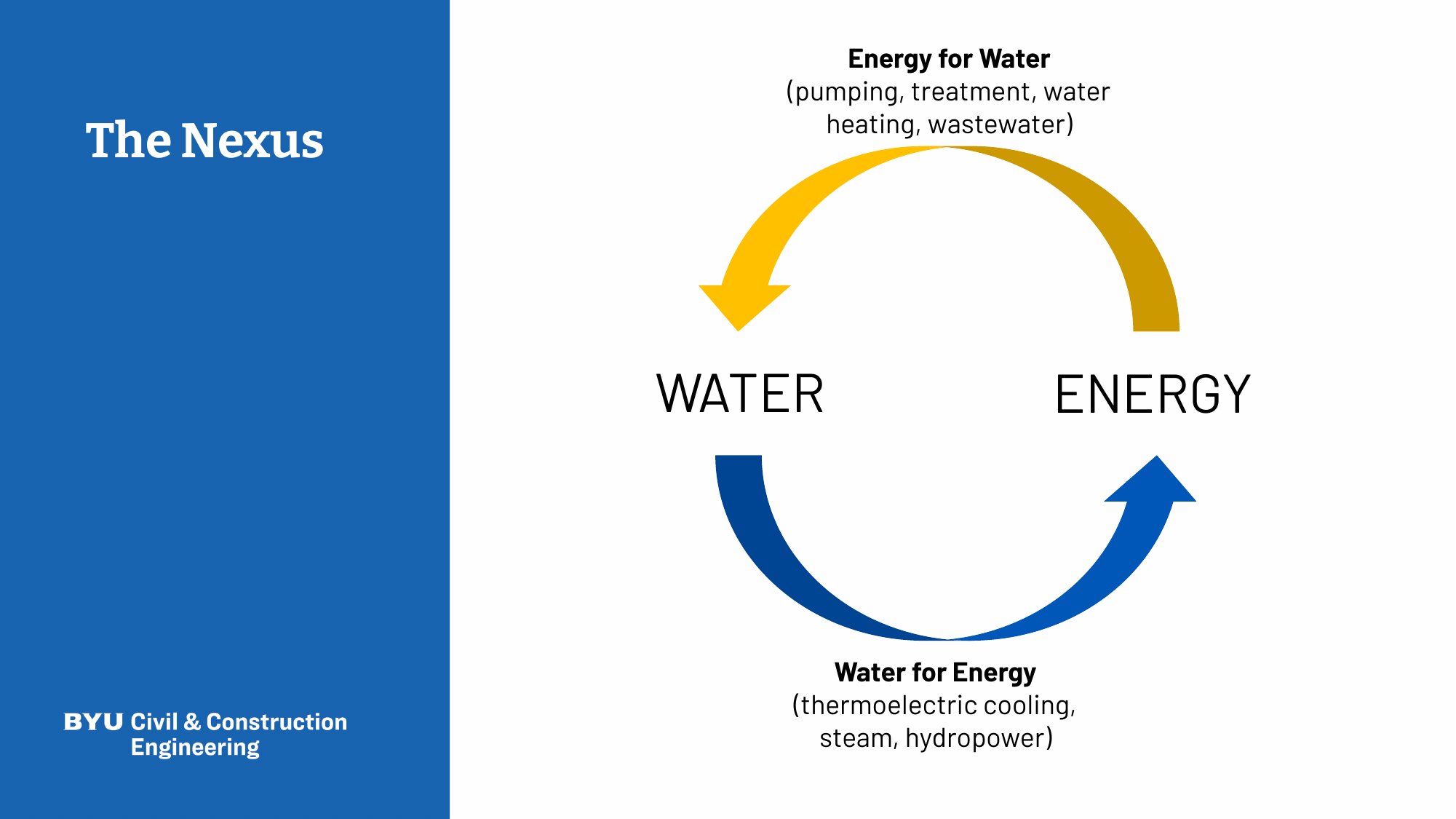

Energy for Water
(pumping, treatment, water heating, wastewater)
# The Nexus

WATER
ENERGY

Water for Energy
(thermoelectric cooling, steam, hydropower)